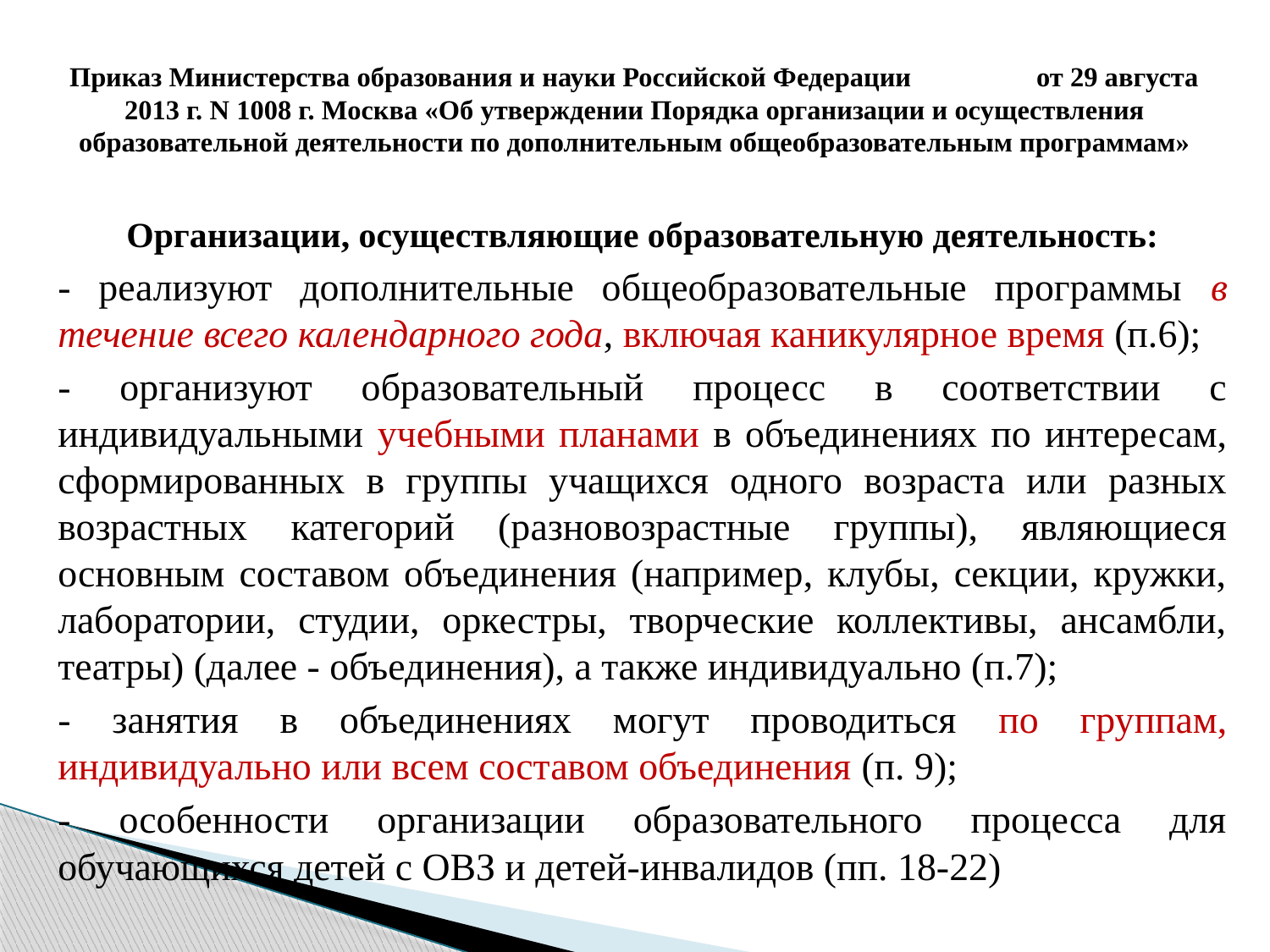

# Приказ Министерства образования и науки Российской Федерации                  от 29 августа 2013 г. N 1008 г. Москва «Об утверждении Порядка организации и осуществления образовательной деятельности по дополнительным общеобразовательным программам»
Организации, осуществляющие образовательную деятельность:
- реализуют дополнительные общеобразовательные программы в течение всего календарного года, включая каникулярное время (п.6);
- организуют образовательный процесс в соответствии с индивидуальными учебными планами в объединениях по интересам, сформированных в группы учащихся одного возраста или разных возрастных категорий (разновозрастные группы), являющиеся основным составом объединения (например, клубы, секции, кружки, лаборатории, студии, оркестры, творческие коллективы, ансамбли, театры) (далее - объединения), а также индивидуально (п.7);
- занятия в объединениях могут проводиться по группам, индивидуально или всем составом объединения (п. 9);
- особенности организации образовательного процесса для обучающихся детей с ОВЗ и детей-инвалидов (пп. 18-22)